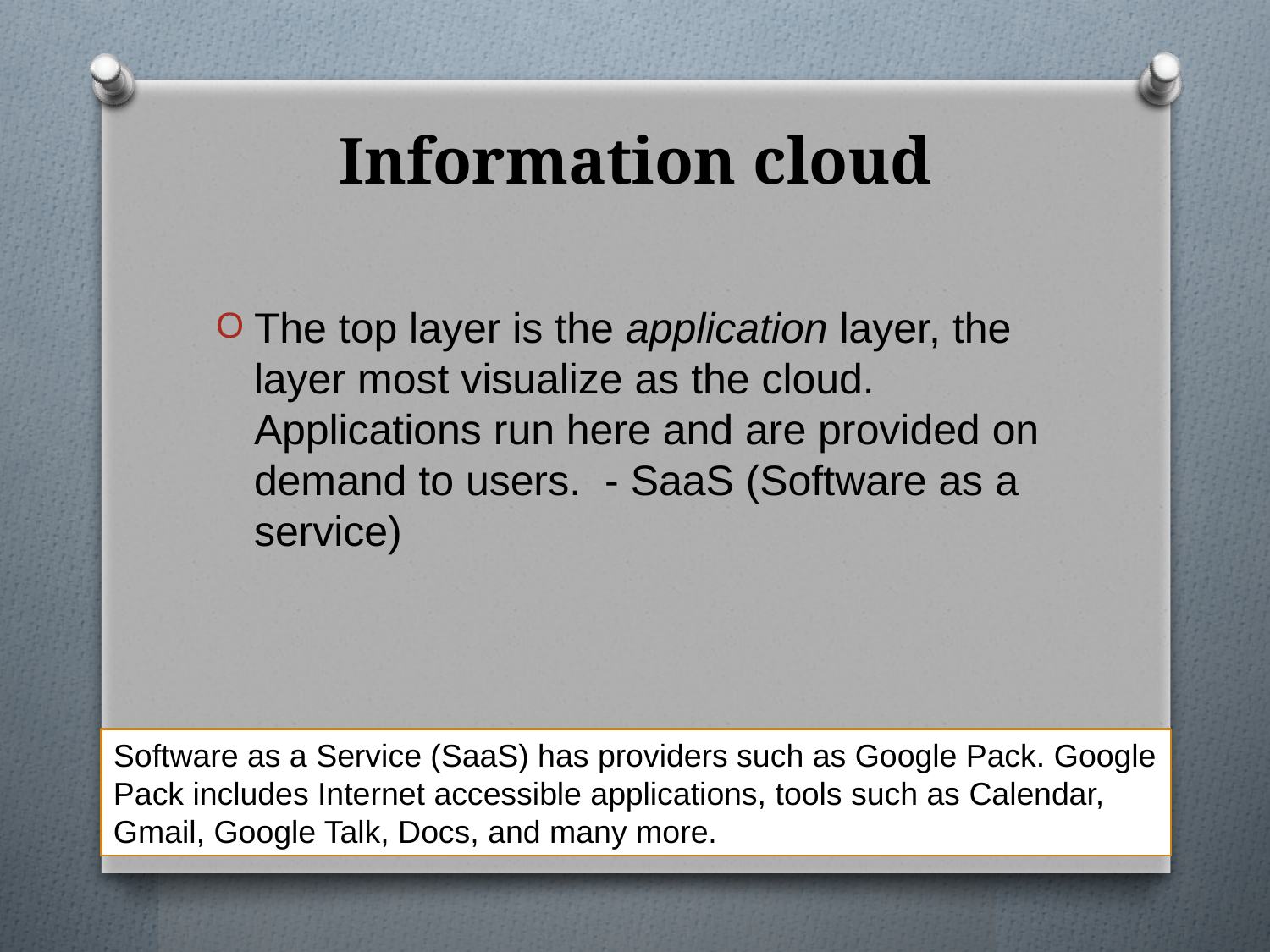

# Information cloud
The top layer is the application layer, the layer most visualize as the cloud. Applications run here and are provided on demand to users.  - SaaS (Software as a service)
Software as a Service (SaaS) has providers such as Google Pack. Google Pack includes Internet accessible applications, tools such as Calendar, Gmail, Google Talk, Docs, and many more.